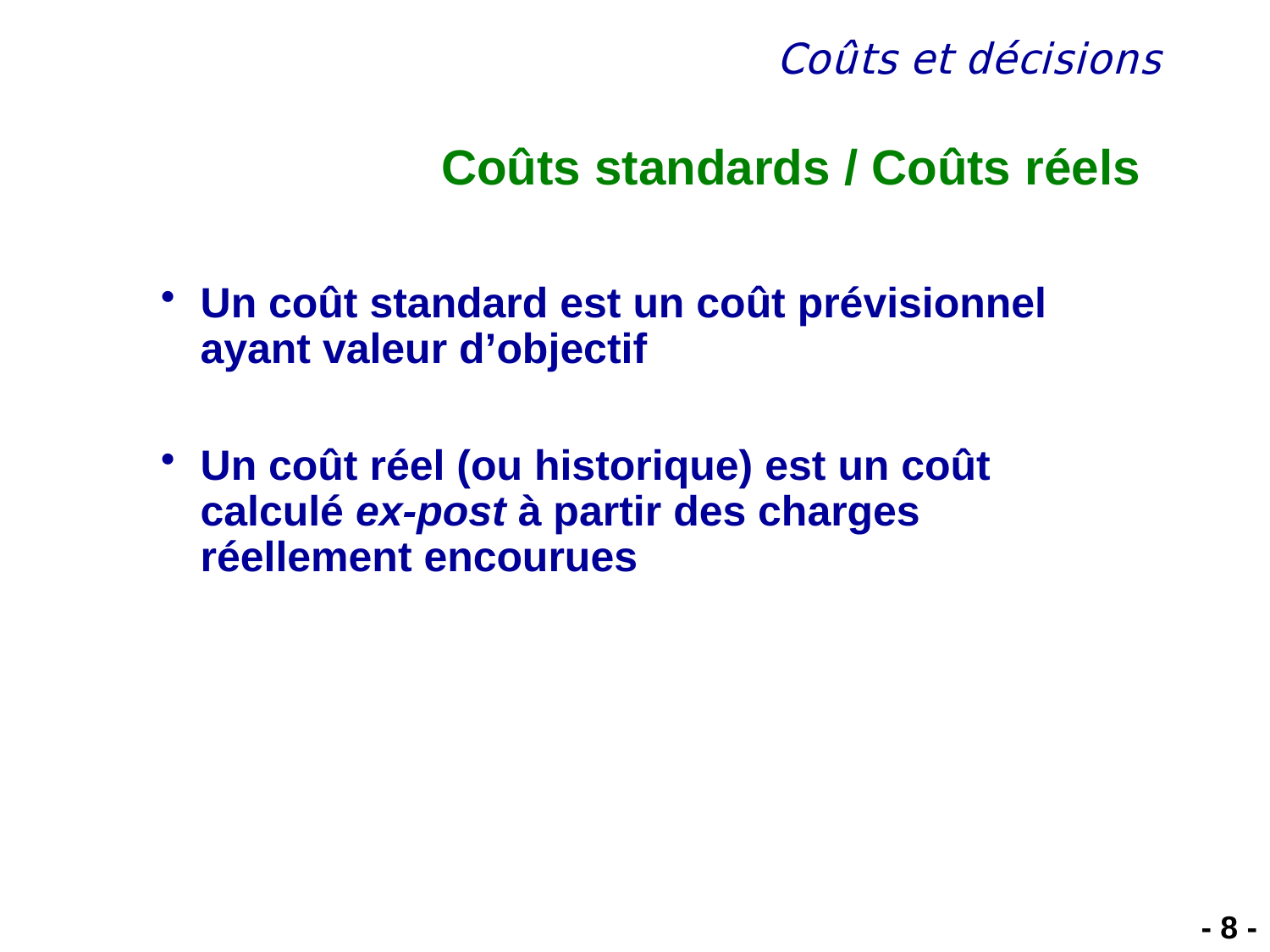

# Coûts standards / Coûts réels
Un coût standard est un coût prévisionnel ayant valeur d’objectif

Un coût réel (ou historique) est un coût calculé ex-post à partir des charges réellement encourues